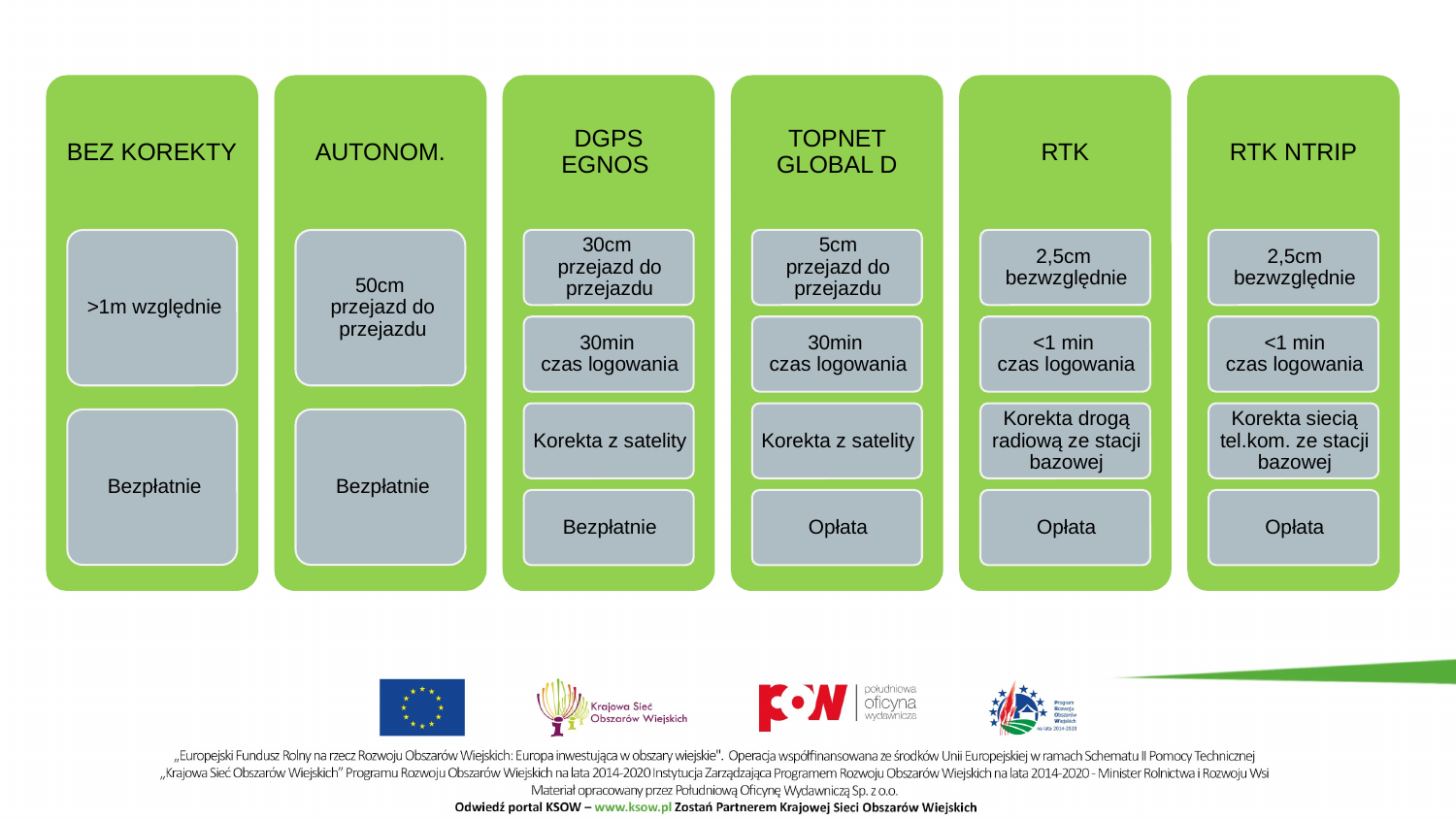

BEZ KOREKTY
>1m względnie
Bezpłatnie
AUTONOM.
50cm
przejazd do przejazdu
Bezpłatnie
DGPS
EGNOS
30cm
przejazd do przejazdu
30min
czas logowania
Korekta z satelity
Bezpłatnie
TOPNET GLOBAL D
5cm
przejazd do przejazdu
30min
czas logowania
Korekta z satelity
Opłata
RTK
2,5cm
bezwzględnie
<1 min
czas logowania
Korekta drogą radiową ze stacji bazowej
Opłata
RTK NTRIP
2,5cm
bezwzględnie
<1 min
czas logowania
Korekta siecią tel.kom. ze stacji bazowej
Opłata